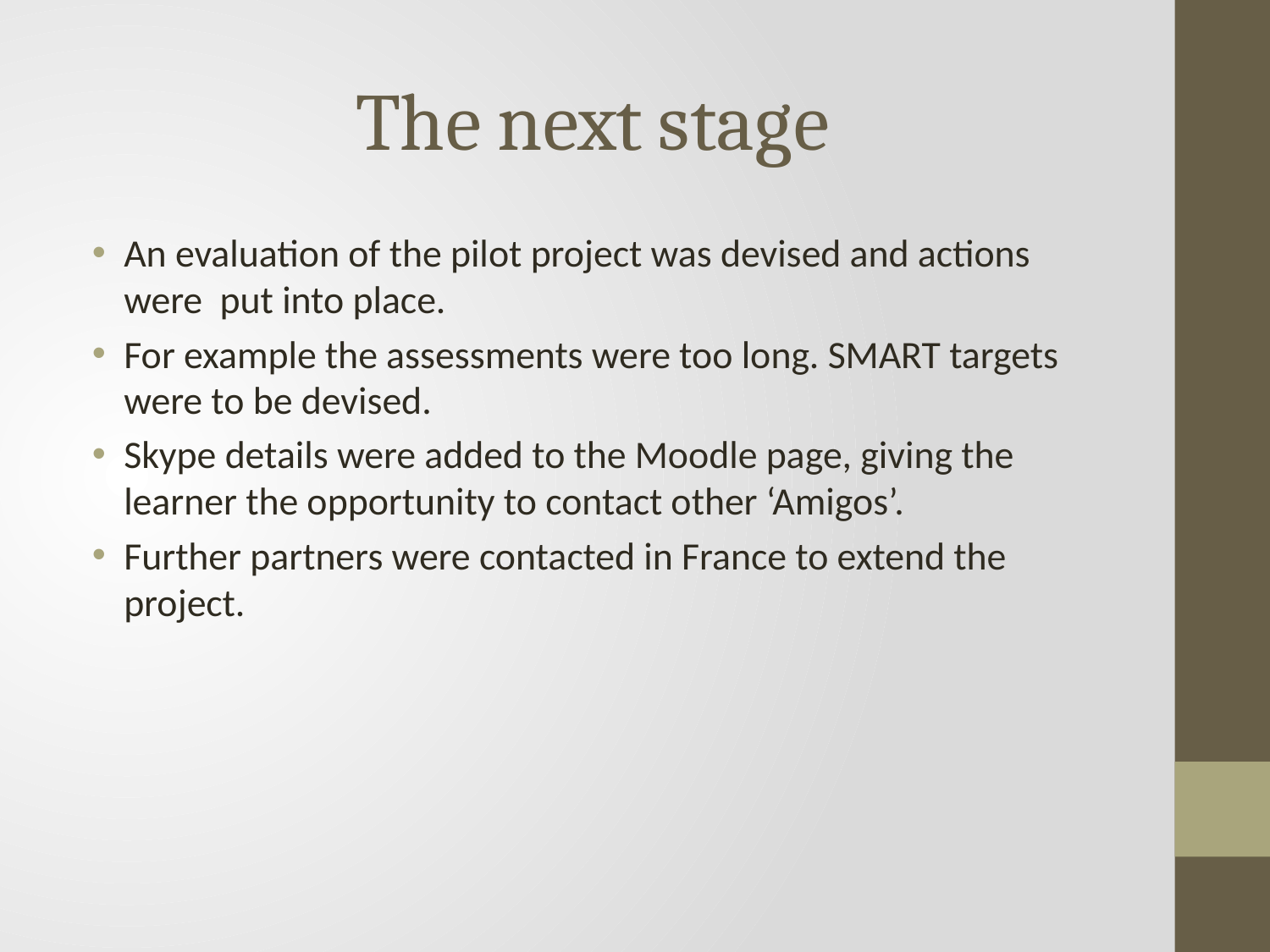

# The next stage
An evaluation of the pilot project was devised and actions were  put into place.
For example the assessments were too long. SMART targets were to be devised.
Skype details were added to the Moodle page, giving the learner the opportunity to contact other ‘Amigos’.
Further partners were contacted in France to extend the project.